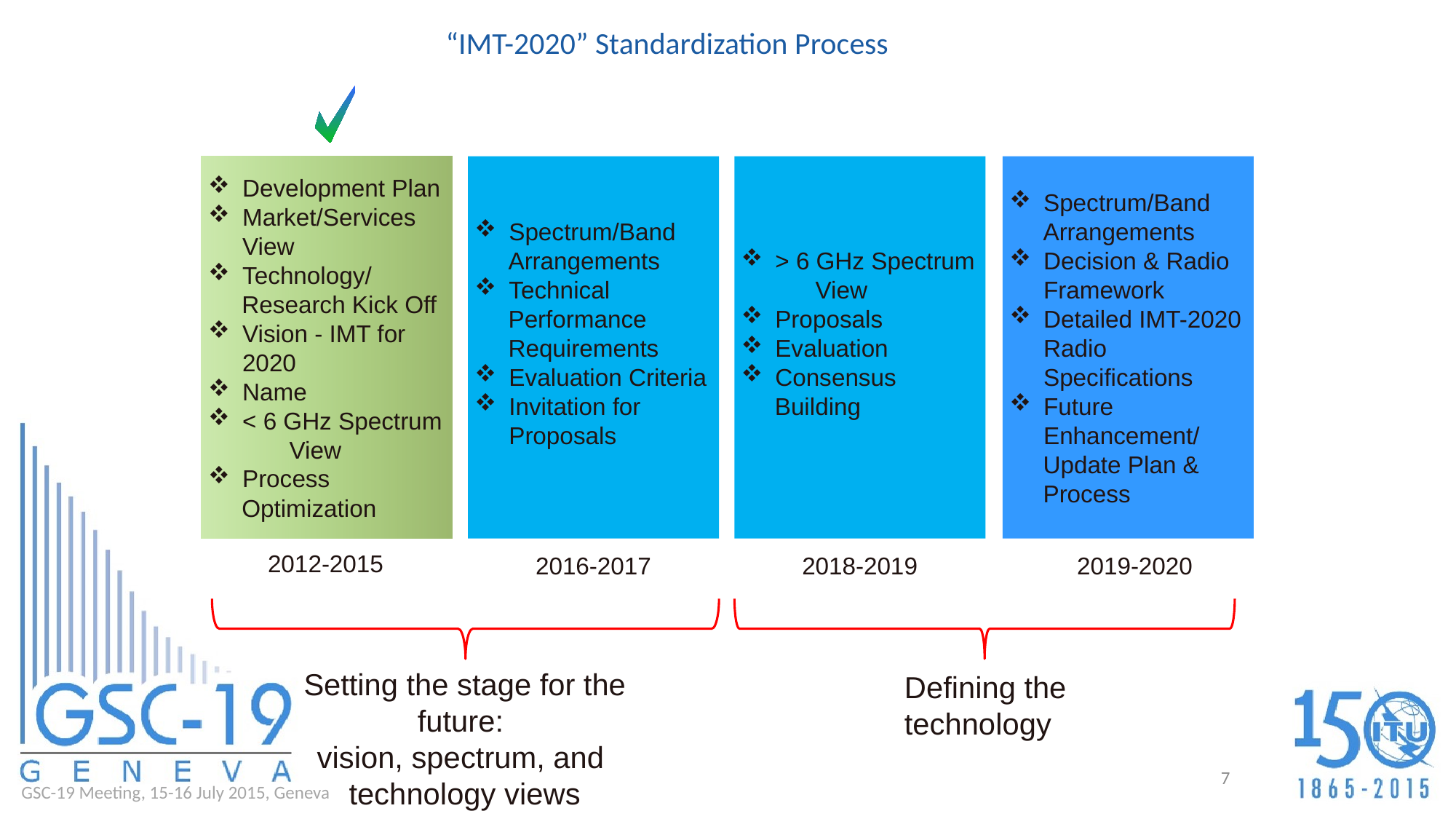

“IMT-2020” Standardization Process

Development Plan
Market/Services View
Technology/
     Research Kick Off
Vision - IMT for 2020
Name
< 6 GHz Spectrum        View
Process
     Optimization
Spectrum/Band
     Arrangements
Technical
     Performance
     Requirements
Evaluation Criteria
Invitation for Proposals

> 6 GHz Spectrum       View
Proposals
Evaluation
Consensus
     Building

Spectrum/Band
     Arrangements
Decision & Radio Framework
Detailed IMT-2020 Radio Specifications
Future Enhancement/
     Update Plan &
     Process

2012-2015
2016-2017
2018-2019
 2019-2020
Setting the stage for the future:
vision, spectrum, and
technology views
Defining the
technology
7